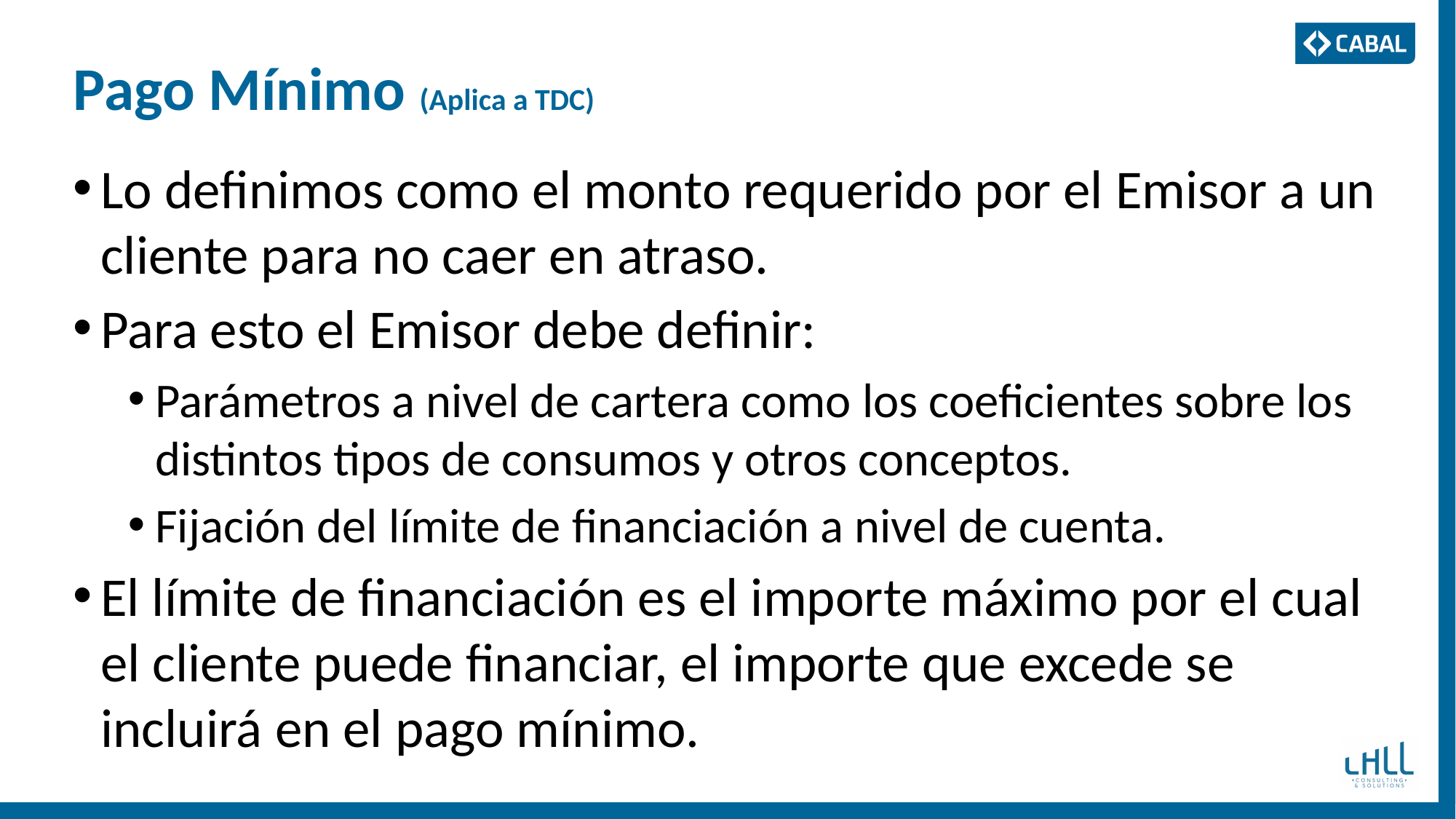

# Pago Mínimo (Aplica a TDC)
Lo definimos como el monto requerido por el Emisor a un cliente para no caer en atraso.
Para esto el Emisor debe definir:
Parámetros a nivel de cartera como los coeficientes sobre los distintos tipos de consumos y otros conceptos.
Fijación del límite de financiación a nivel de cuenta.
El límite de financiación es el importe máximo por el cual el cliente puede financiar, el importe que excede se incluirá en el pago mínimo.